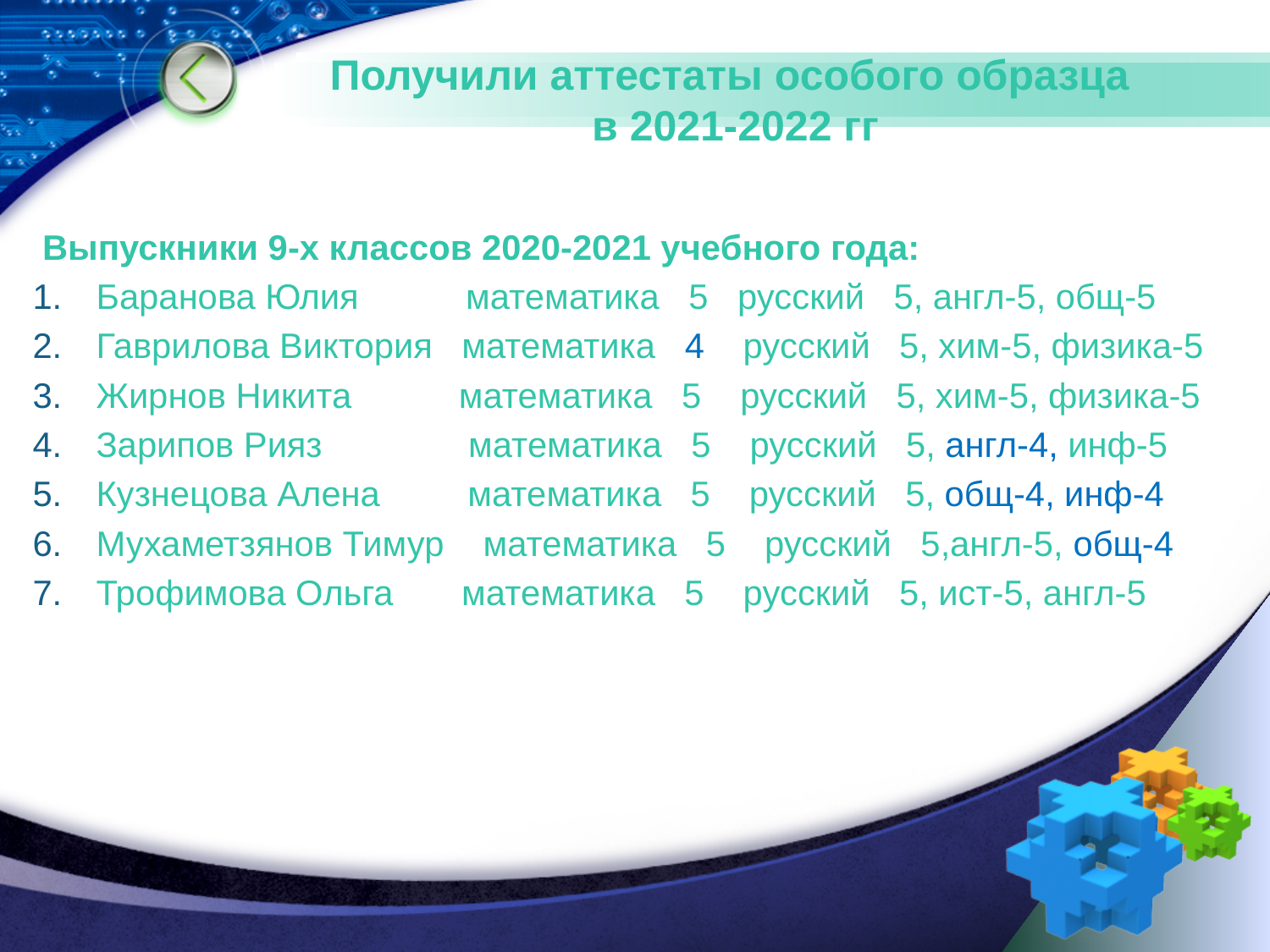

# Получили аттестаты особого образца в 2021-2022 гг
 Выпускники 9-х классов 2020-2021 учебного года:
Баранова Юлия           математика   5   русский   5, англ-5, общ-5
Гаврилова Виктория   математика   4    русский   5, хим-5, физика-5
Жирнов Никита           математика   5    русский   5, хим-5, физика-5
Зарипов Рияз               математика   5    русский   5, англ-4, инф-5
Кузнецова Алена         математика   5    русский   5, общ-4, инф-4
Мухаметзянов Тимур    математика   5    русский   5,англ-5, общ-4
Трофимова Ольга       математика   5    русский   5, ист-5, англ-5